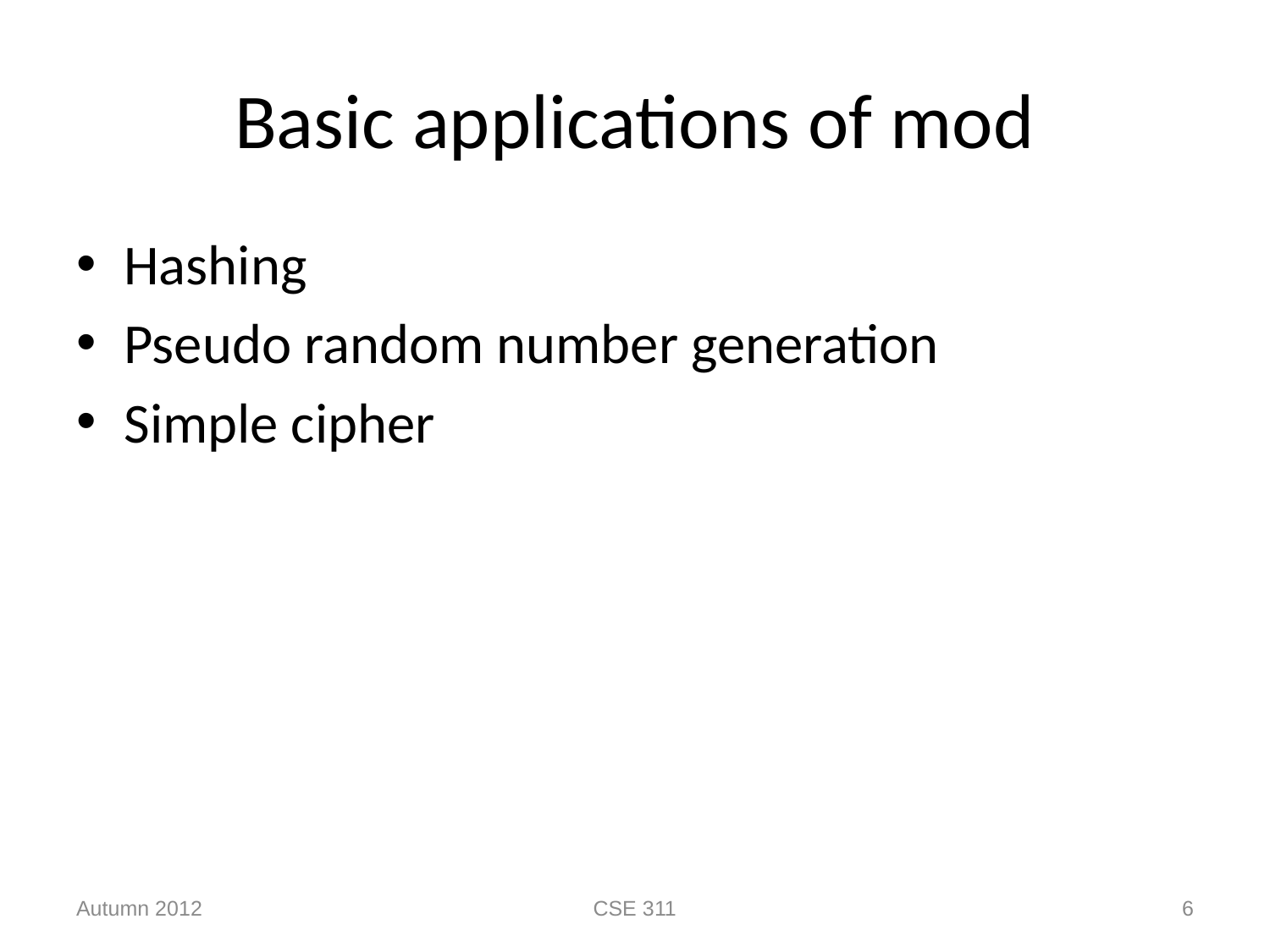

# Basic applications of mod
Hashing
Pseudo random number generation
Simple cipher
Autumn 2012
CSE 311
6